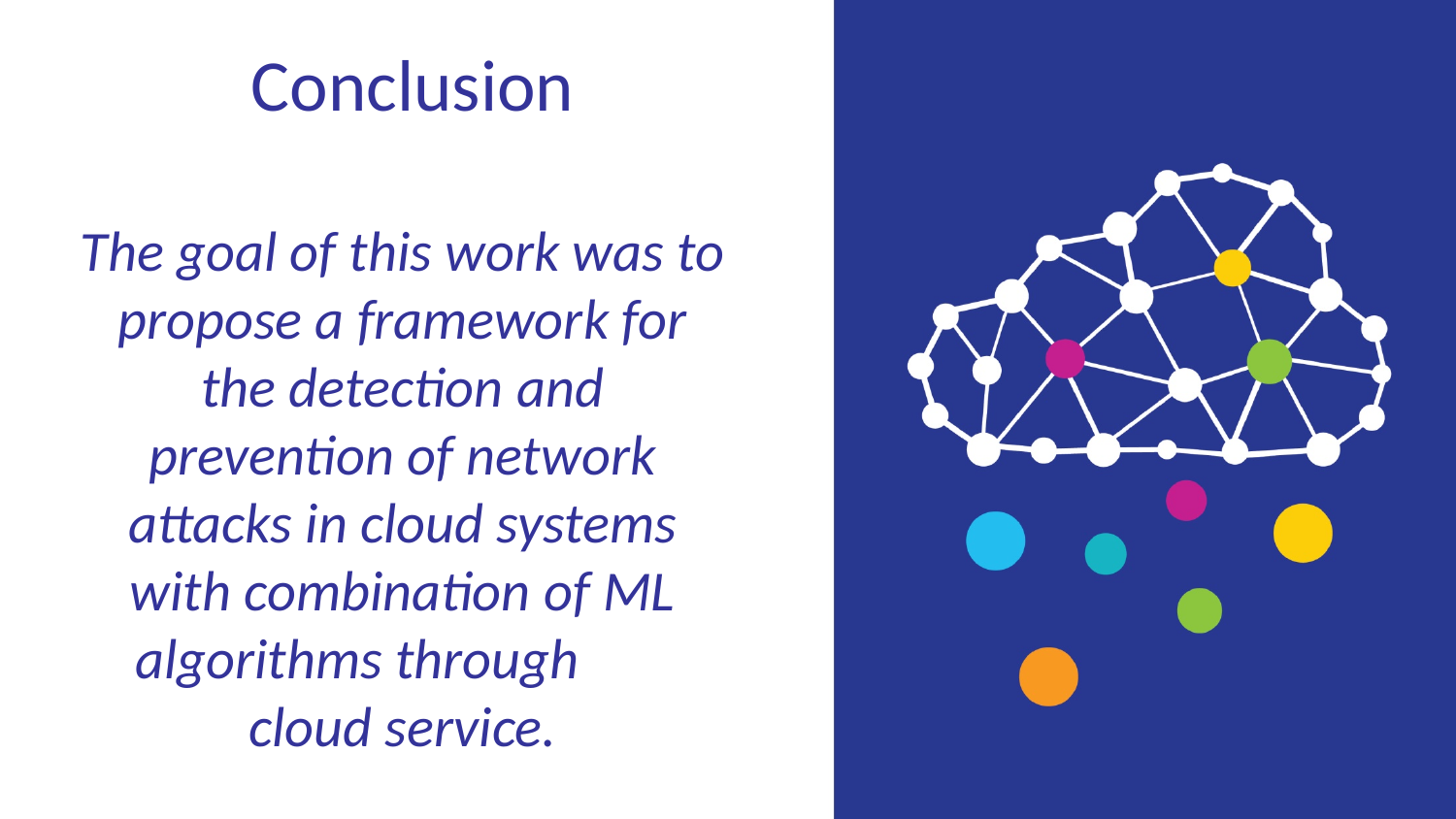

# Conclusion

The goal of this work was to propose a framework for the detection and prevention of network attacks in cloud systems with combination of ML algorithms through        cloud service.